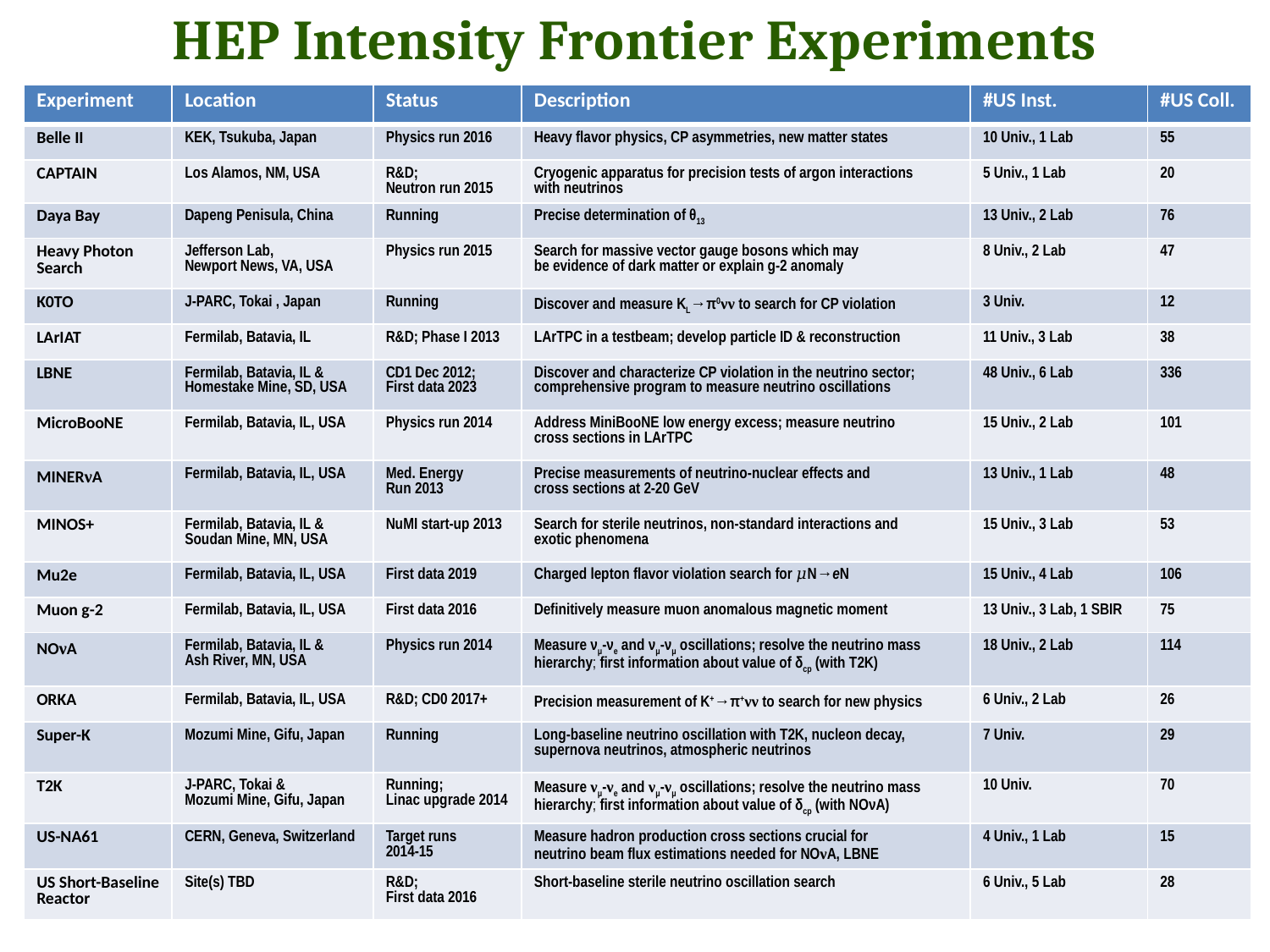

# HEP Intensity Frontier Experiments
| Experiment | Location | Status | Description | #US Inst. | #US Coll. |
| --- | --- | --- | --- | --- | --- |
| Belle II | KEK, Tsukuba, Japan | Physics run 2016 | Heavy flavor physics, CP asymmetries, new matter states | 10 Univ., 1 Lab | 55 |
| CAPTAIN | Los Alamos, NM, USA | R&D; Neutron run 2015 | Cryogenic apparatus for precision tests of argon interactions with neutrinos | 5 Univ., 1 Lab | 20 |
| Daya Bay | Dapeng Penisula, China | Running | Precise determination of θ13 | 13 Univ., 2 Lab | 76 |
| Heavy Photon Search | Jefferson Lab, Newport News, VA, USA | Physics run 2015 | Search for massive vector gauge bosons which may be evidence of dark matter or explain g-2 anomaly | 8 Univ., 2 Lab | 47 |
| K0TO | J-PARC, Tokai , Japan | Running | Discover and measure KL→π0νν to search for CP violation | 3 Univ. | 12 |
| LArIAT | Fermilab, Batavia, IL | R&D; Phase I 2013 | LArTPC in a testbeam; develop particle ID & reconstruction | 11 Univ., 3 Lab | 38 |
| LBNE | Fermilab, Batavia, IL & Homestake Mine, SD, USA | CD1 Dec 2012; First data 2023 | Discover and characterize CP violation in the neutrino sector; comprehensive program to measure neutrino oscillations | 48 Univ., 6 Lab | 336 |
| MicroBooNE | Fermilab, Batavia, IL, USA | Physics run 2014 | Address MiniBooNE low energy excess; measure neutrino cross sections in LArTPC | 15 Univ., 2 Lab | 101 |
| MINERνA | Fermilab, Batavia, IL, USA | Med. Energy Run 2013 | Precise measurements of neutrino-nuclear effects and cross sections at 2-20 GeV | 13 Univ., 1 Lab | 48 |
| MINOS+ | Fermilab, Batavia, IL & Soudan Mine, MN, USA | NuMI start-up 2013 | Search for sterile neutrinos, non-standard interactions and exotic phenomena | 15 Univ., 3 Lab | 53 |
| Mu2e | Fermilab, Batavia, IL, USA | First data 2019 | Charged lepton flavor violation search for 𝜇N→eN | 15 Univ., 4 Lab | 106 |
| Muon g-2 | Fermilab, Batavia, IL, USA | First data 2016 | Definitively measure muon anomalous magnetic moment | 13 Univ., 3 Lab, 1 SBIR | 75 |
| NOνA | Fermilab, Batavia, IL & Ash River, MN, USA | Physics run 2014 | Measure νμ-νe and νμ-νμ oscillations; resolve the neutrino mass hierarchy; first information about value of δcp (with T2K) | 18 Univ., 2 Lab | 114 |
| ORKA | Fermilab, Batavia, IL, USA | R&D; CD0 2017+ | Precision measurement of K+→π+νν to search for new physics | 6 Univ., 2 Lab | 26 |
| Super-K | Mozumi Mine, Gifu, Japan | Running | Long-baseline neutrino oscillation with T2K, nucleon decay, supernova neutrinos, atmospheric neutrinos | 7 Univ. | 29 |
| T2K | J-PARC, Tokai & Mozumi Mine, Gifu, Japan | Running; Linac upgrade 2014 | Measure νμ-νe and νμ-νμ oscillations; resolve the neutrino mass hierarchy; first information about value of δcp (with NOνA) | 10 Univ. | 70 |
| US-NA61 | CERN, Geneva, Switzerland | Target runs 2014-15 | Measure hadron production cross sections crucial for neutrino beam flux estimations needed for NOνA, LBNE | 4 Univ., 1 Lab | 15 |
| US Short-Baseline Reactor | Site(s) TBD | R&D; First data 2016 | Short-baseline sterile neutrino oscillation search | 6 Univ., 5 Lab | 28 |